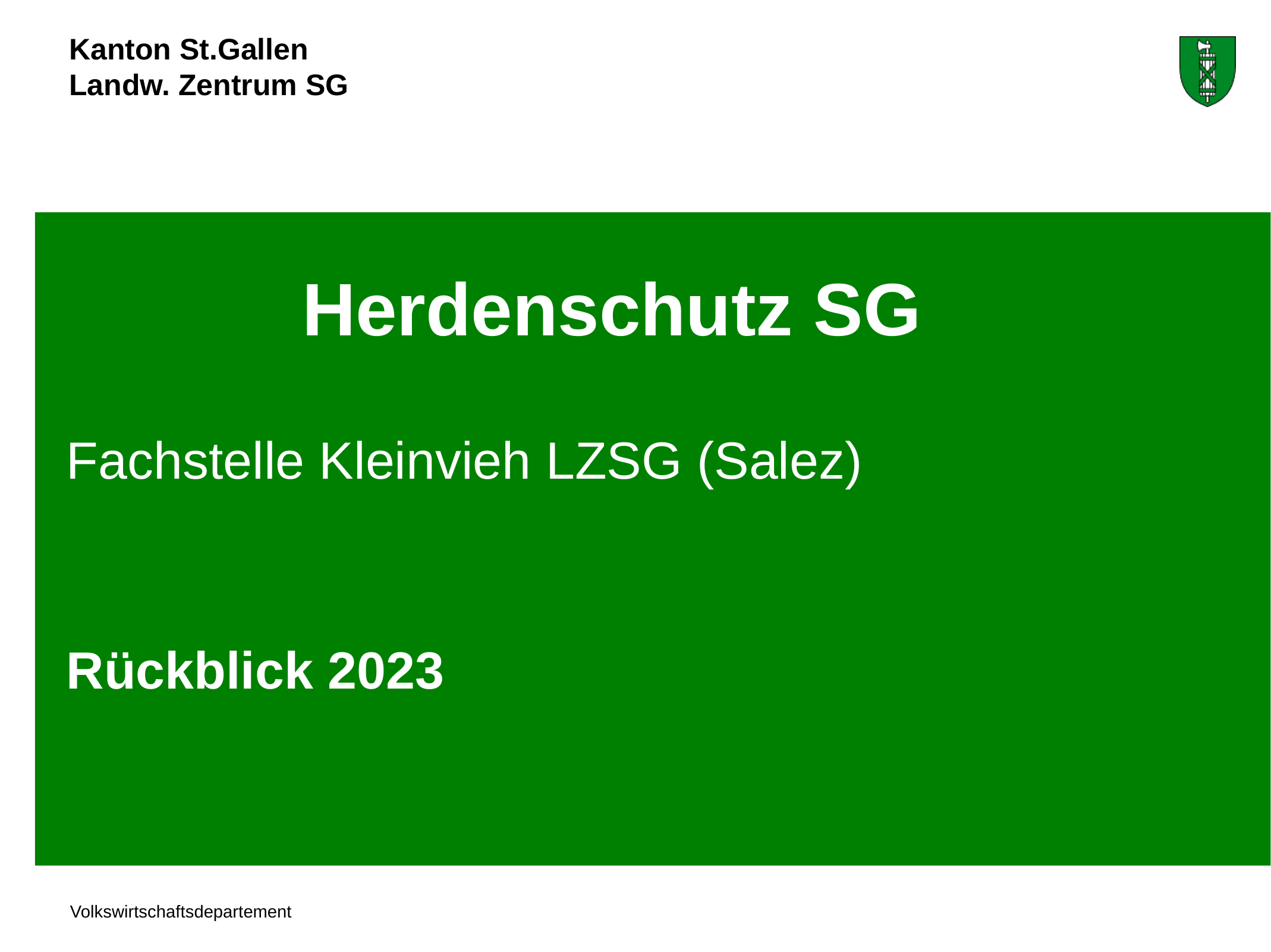

# Herdenschutz SG

Fachstelle Kleinvieh LZSG (Salez)

Rückblick 2023